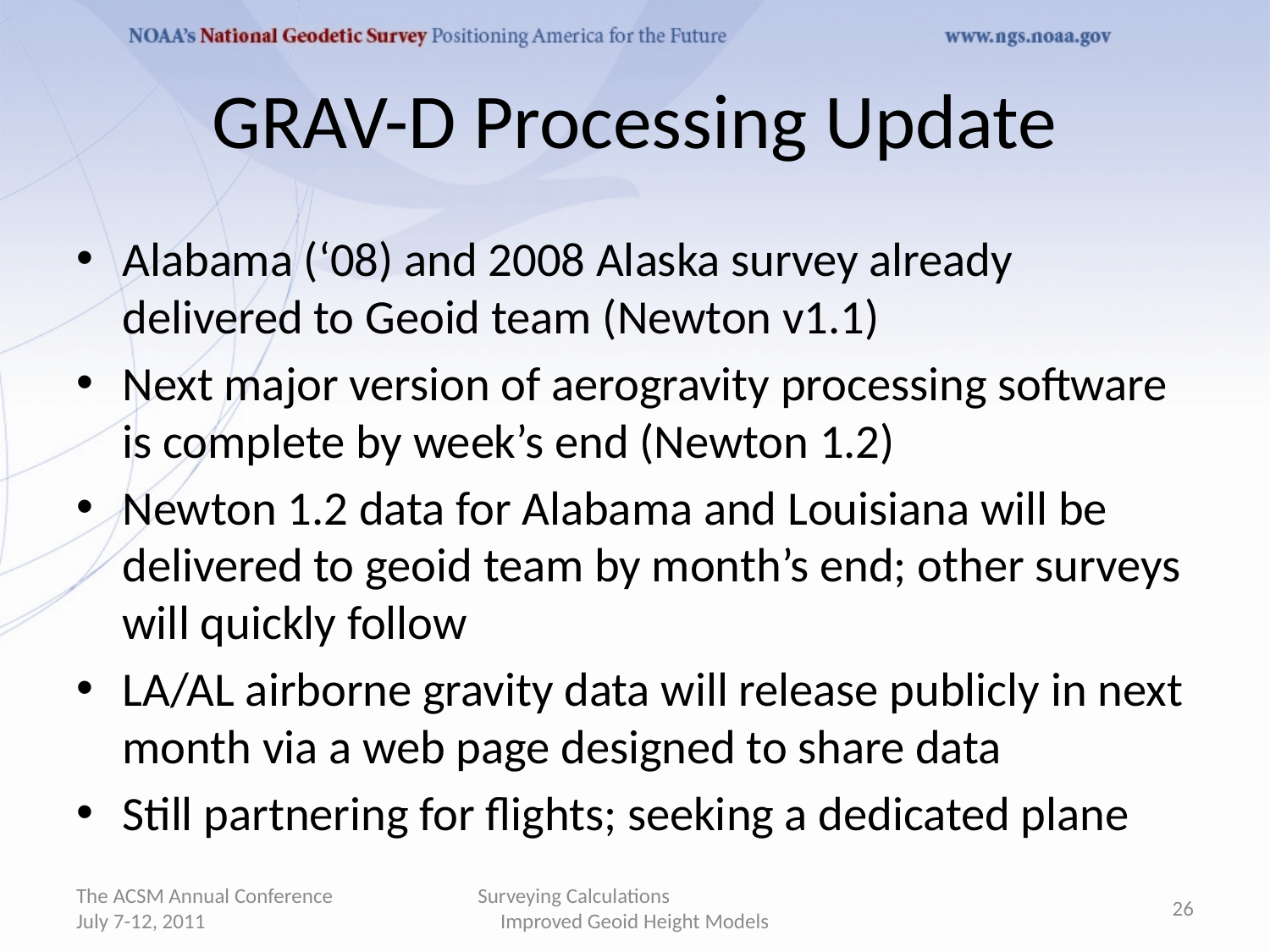

# GRAV-D Processing Update
Alabama (‘08) and 2008 Alaska survey already delivered to Geoid team (Newton v1.1)
Next major version of aerogravity processing software is complete by week’s end (Newton 1.2)
Newton 1.2 data for Alabama and Louisiana will be delivered to geoid team by month’s end; other surveys will quickly follow
LA/AL airborne gravity data will release publicly in next month via a web page designed to share data
Still partnering for flights; seeking a dedicated plane
The ACSM Annual Conference July 7-12, 2011
Surveying Calculations                          Improved Geoid Height Models
26